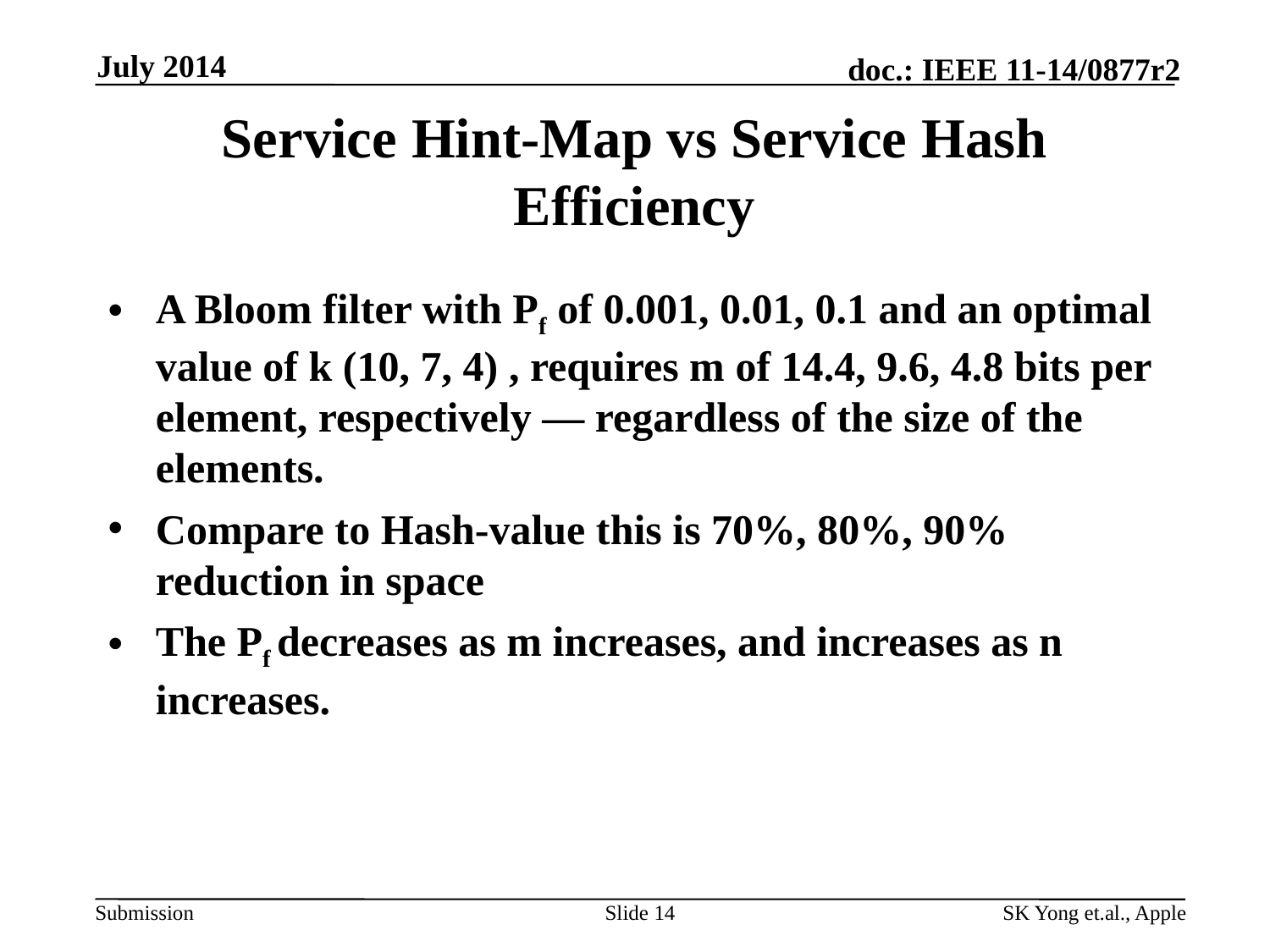

July 2014
# Service Hint-Map vs Service Hash Efficiency
A Bloom filter with Pf of 0.001, 0.01, 0.1 and an optimal value of k (10, 7, 4) , requires m of 14.4, 9.6, 4.8 bits per element, respectively — regardless of the size of the elements.
Compare to Hash-value this is 70%, 80%, 90% reduction in space
The Pf decreases as m increases, and increases as n increases.
Slide 14
SK Yong et.al., Apple